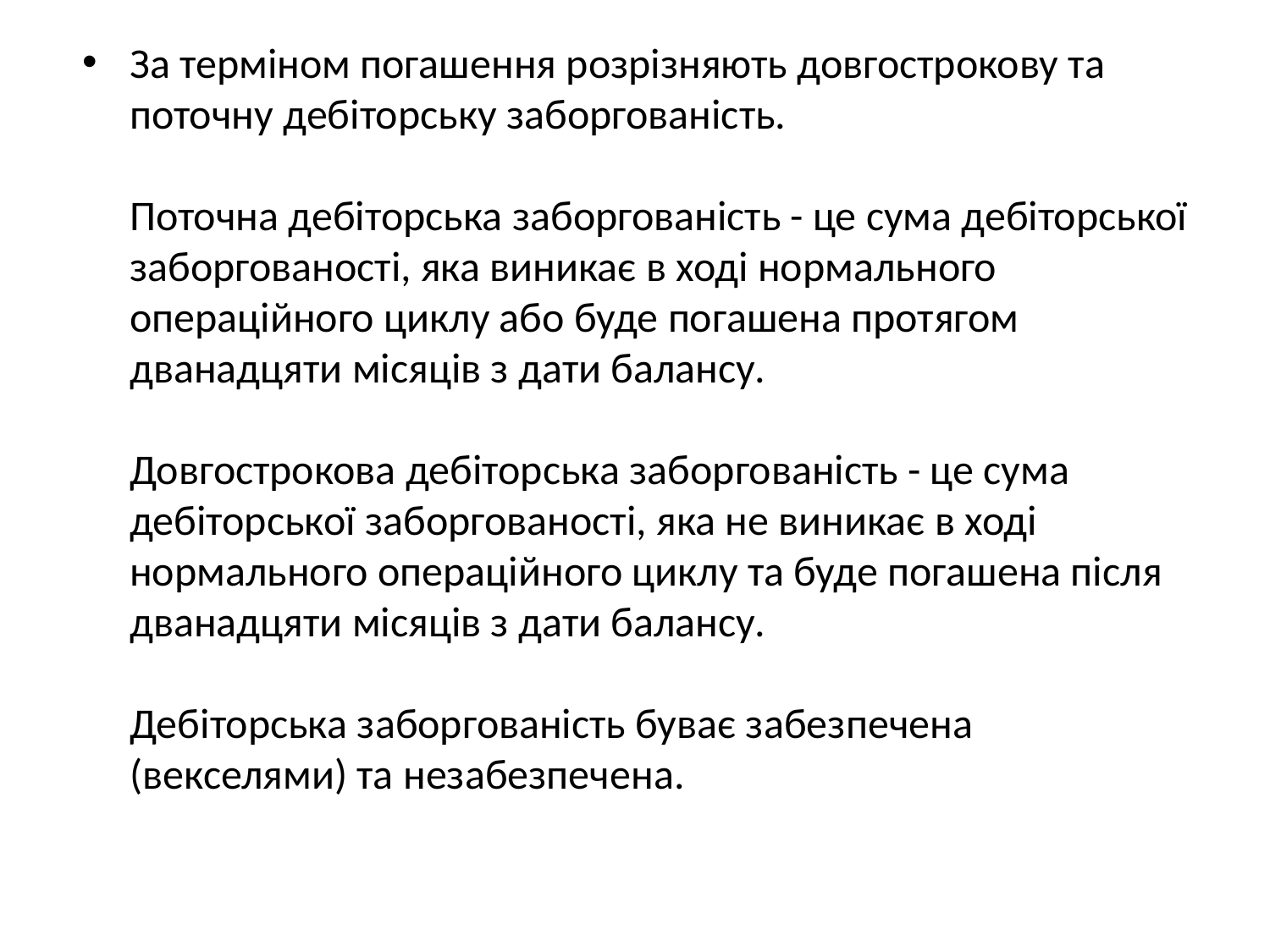

За терміном погашення розрізняють довгострокову та поточну дебіторську заборгованість. 
Поточна дебіторська заборгованість - це сума дебіторської заборгованості, яка виникає в ході нормального операційного циклу або буде погашена протягом дванадцяти місяців з дати балансу. 
Довгострокова дебіторська заборгованість - це сума дебіторської заборгованості, яка не виникає в ході нормального операційного циклу та буде погашена після дванадцяти місяців з дати балансу. 
Дебіторська заборгованість буває забезпечена (векселями) та незабезпечена.